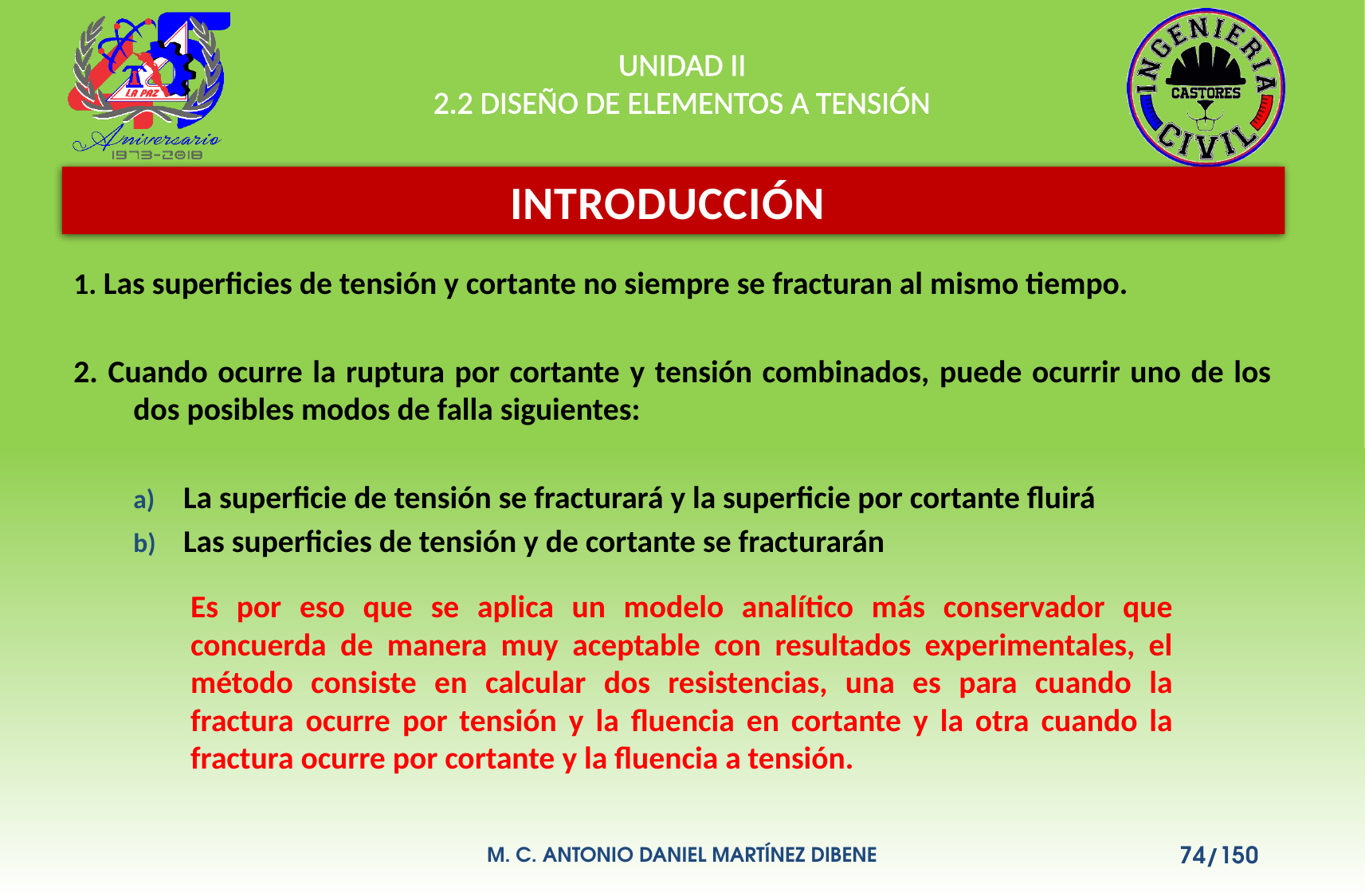

UNIDAD II
2.2 DISEÑO DE ELEMENTOS A TENSIÓN
INTRODUCCIÓN
1. Las superficies de tensión y cortante no siempre se fracturan al mismo tiempo.

2. Cuando ocurre la ruptura por cortante y tensión combinados, puede ocurrir uno de los dos posibles modos de falla siguientes:

La superficie de tensión se fracturará y la superficie por cortante fluirá
Las superficies de tensión y de cortante se fracturarán
Es por eso que se aplica un modelo analítico más conservador que concuerda de manera muy aceptable con resultados experimentales, el método consiste en calcular dos resistencias, una es para cuando la fractura ocurre por tensión y la fluencia en cortante y la otra cuando la fractura ocurre por cortante y la fluencia a tensión.
M. C. ANTONIO DANIEL MARTÍNEZ DIBENE
74/150